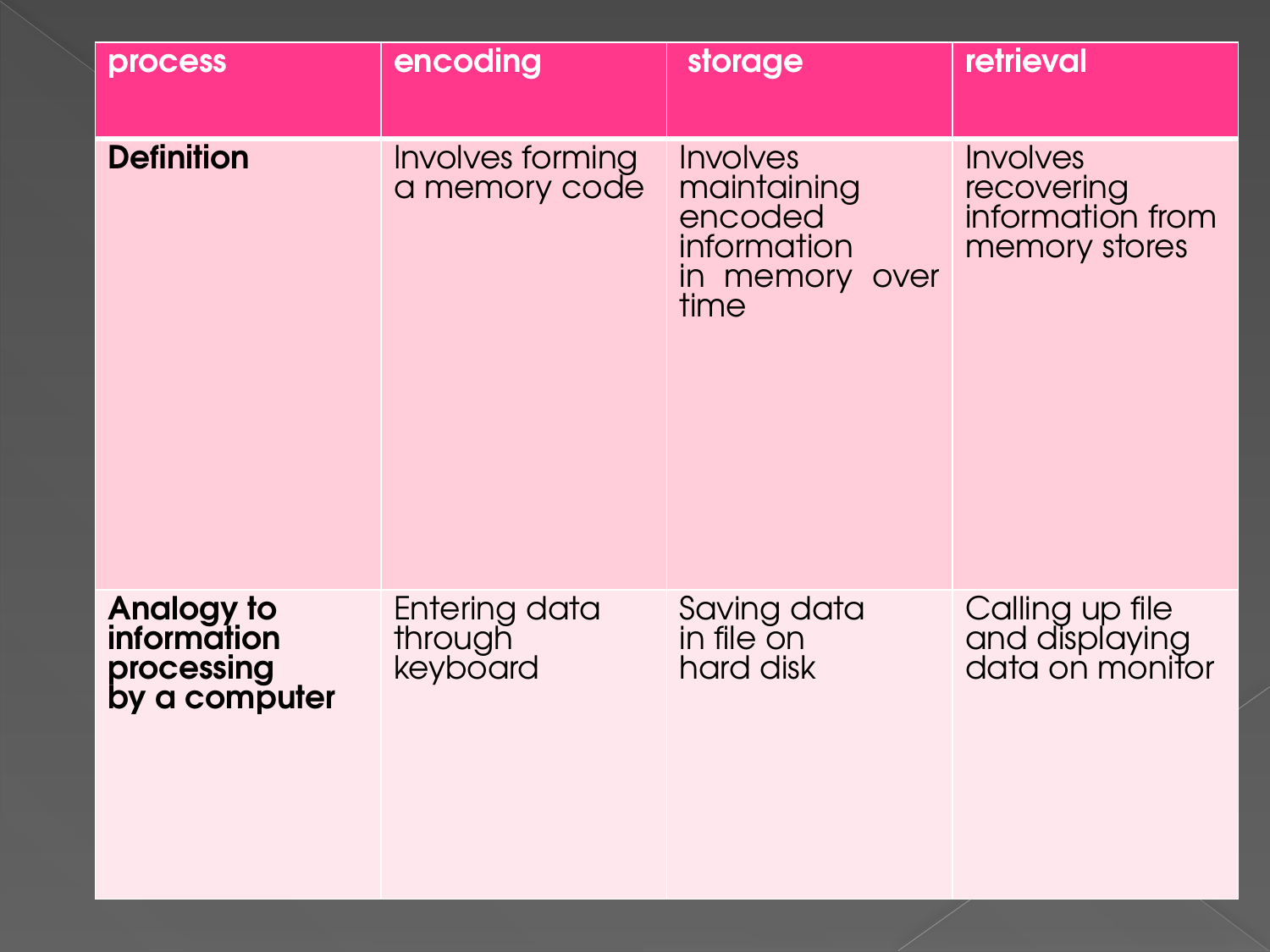

| process | encoding | storage | retrieval |
| --- | --- | --- | --- |
| Definition | Involves forming a memory code | Involves maintaining encoded information in memory over time | Involves recovering information from memory stores |
| Analogy to information processing by a computer | Entering data through keyboard | Saving data in file on hard disk | Calling up file and displaying data on monitor |